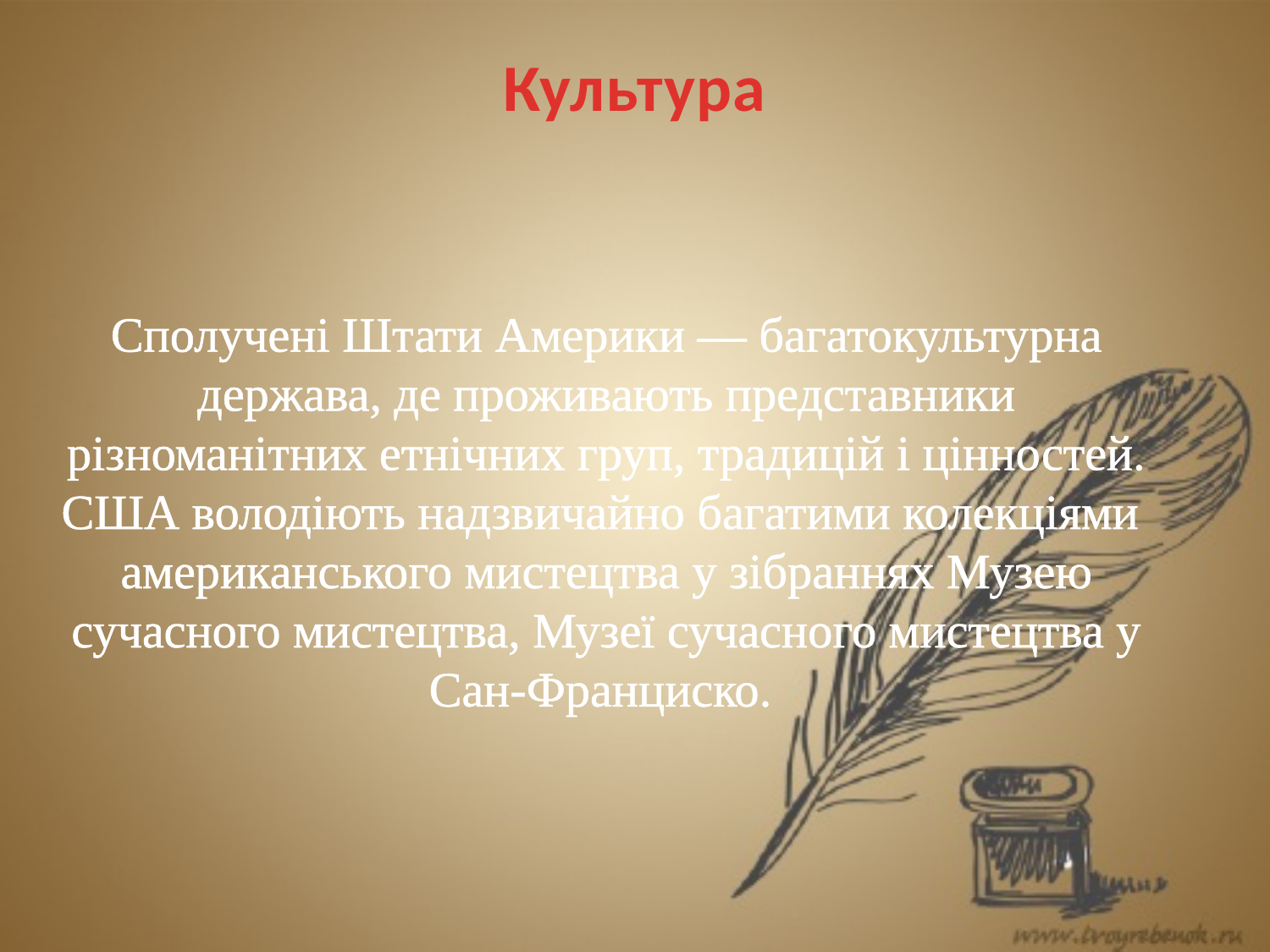

# Культура
Сполучені Штати Америки — багатокультурна держава, де проживають представники різноманітних етнічних груп, традицій і цінностей. США володіють надзвичайно багатими колекціями  американського мистецтва у зібраннях Музею сучасного мистецтва, Музеї сучасного мистецтва у Сан-Франциско.